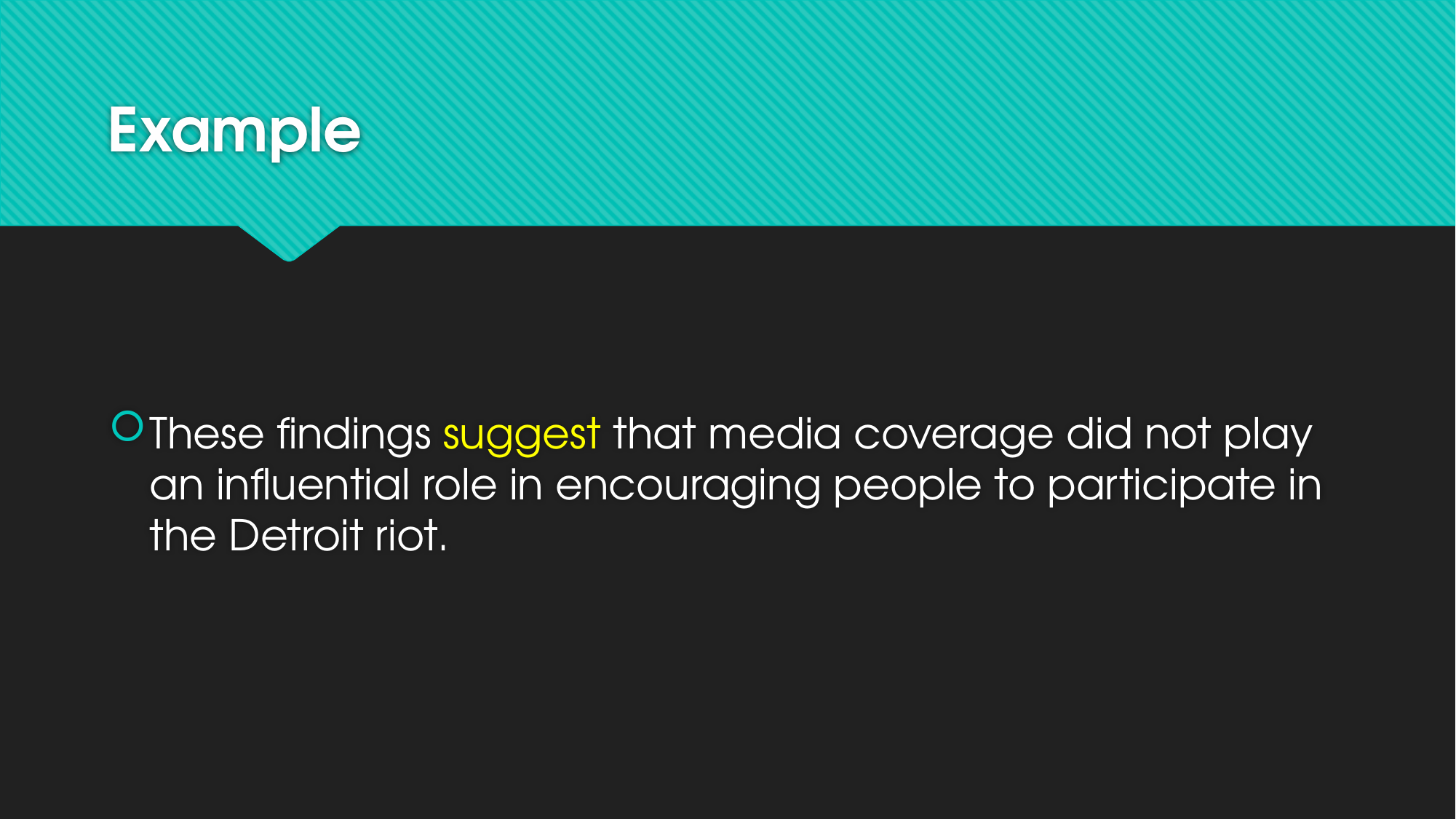

# Example
These findings suggest that media coverage did not play an influential role in encouraging people to participate in the Detroit riot.